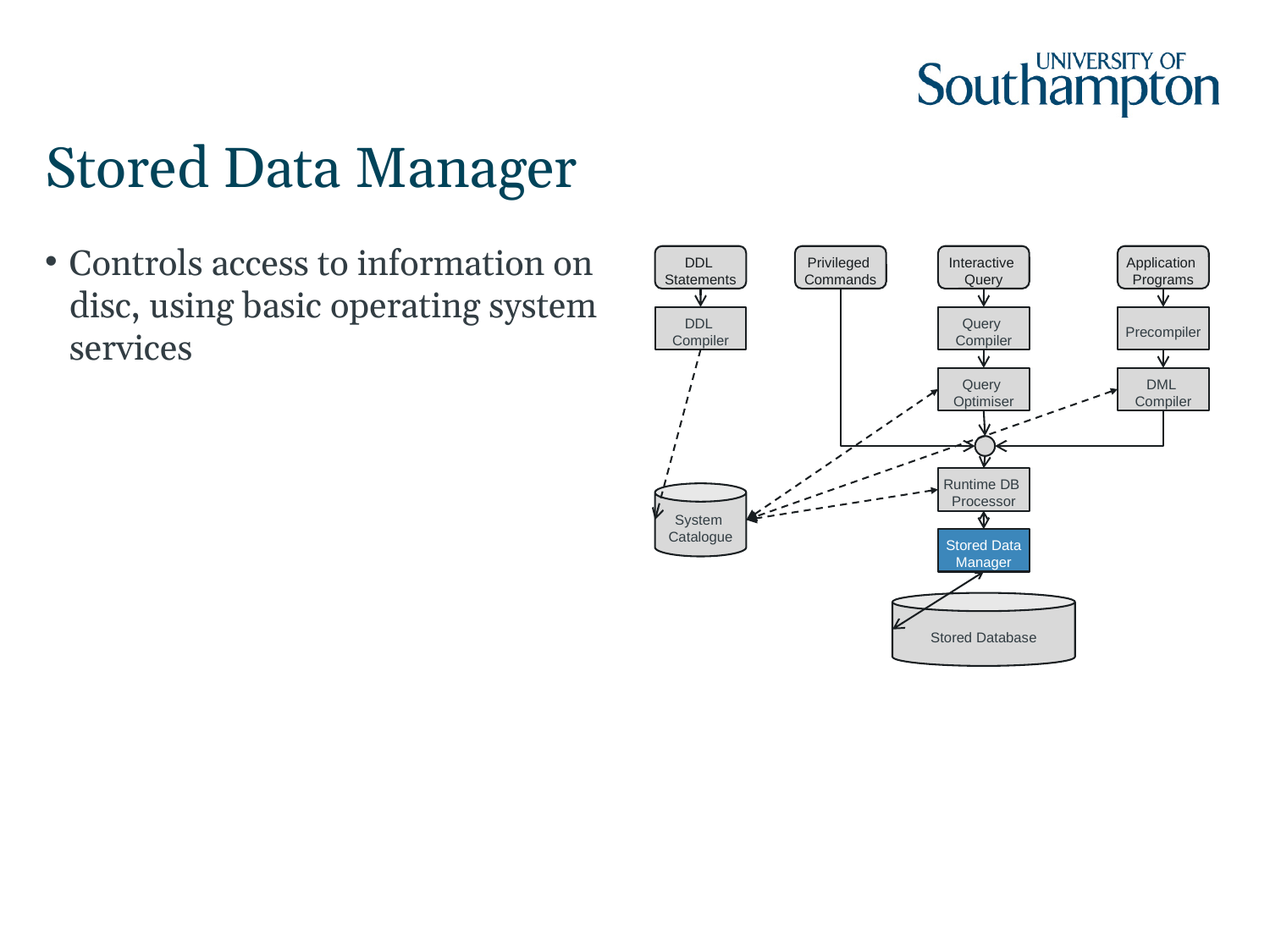

# Stored Data Manager
Controls access to information on disc, using basic operating system services

DDL
Statements
Privileged
Commands
Interactive
Query
Application
Programs
DDL
Compiler
Query
Compiler
Precompiler
Query
Optimiser
DML
Compiler

Runtime DB
Processor
System
Catalogue
Stored Data
Manager
Stored Database